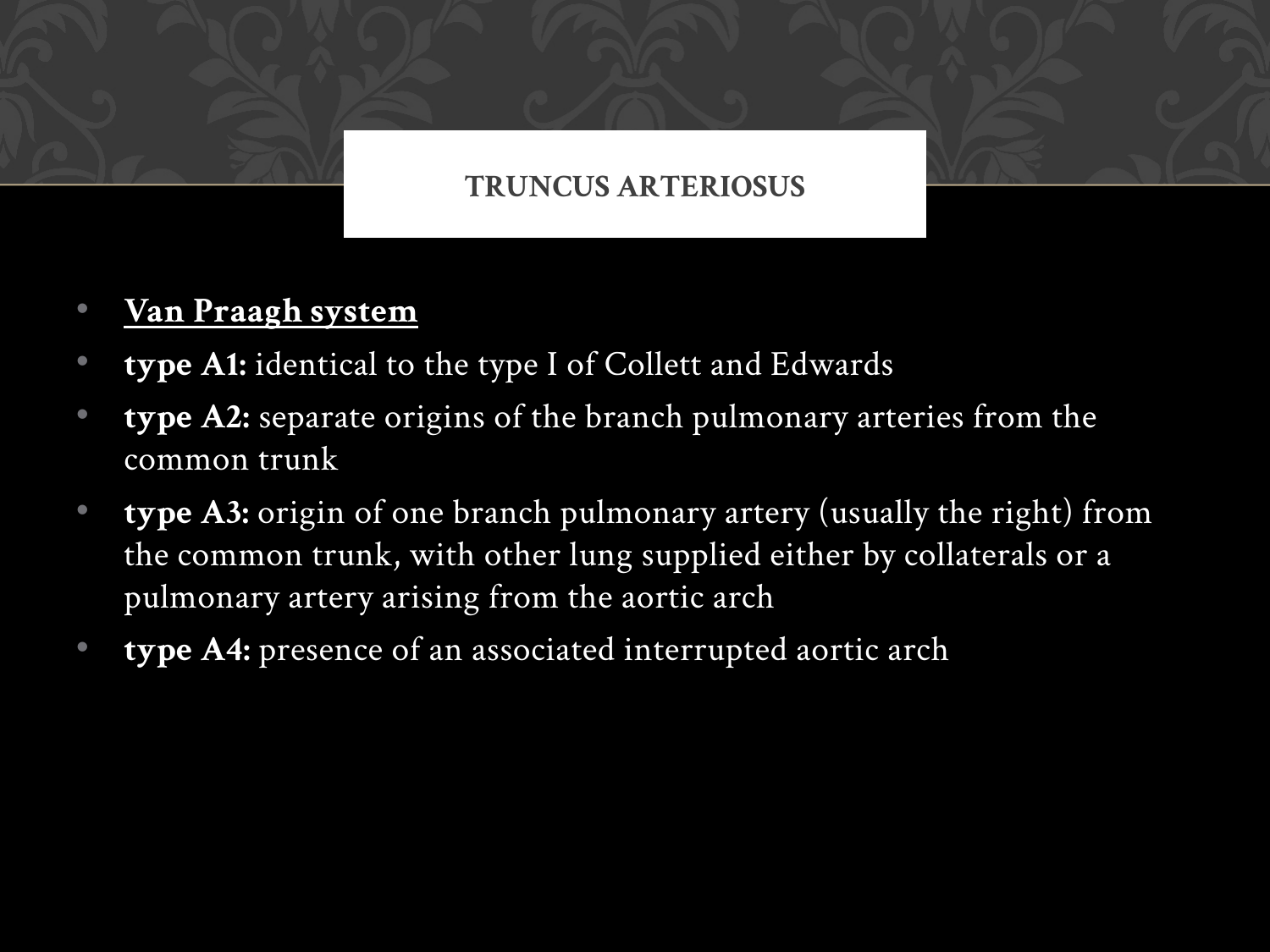

# Truncus arteriosus
Van Praagh system
type A1: identical to the type I of Collett and Edwards
type A2: separate origins of the branch pulmonary arteries from the common trunk
type A3: origin of one branch pulmonary artery (usually the right) from the common trunk, with other lung supplied either by collaterals or a pulmonary artery arising from the aortic arch
type A4: presence of an associated interrupted aortic arch